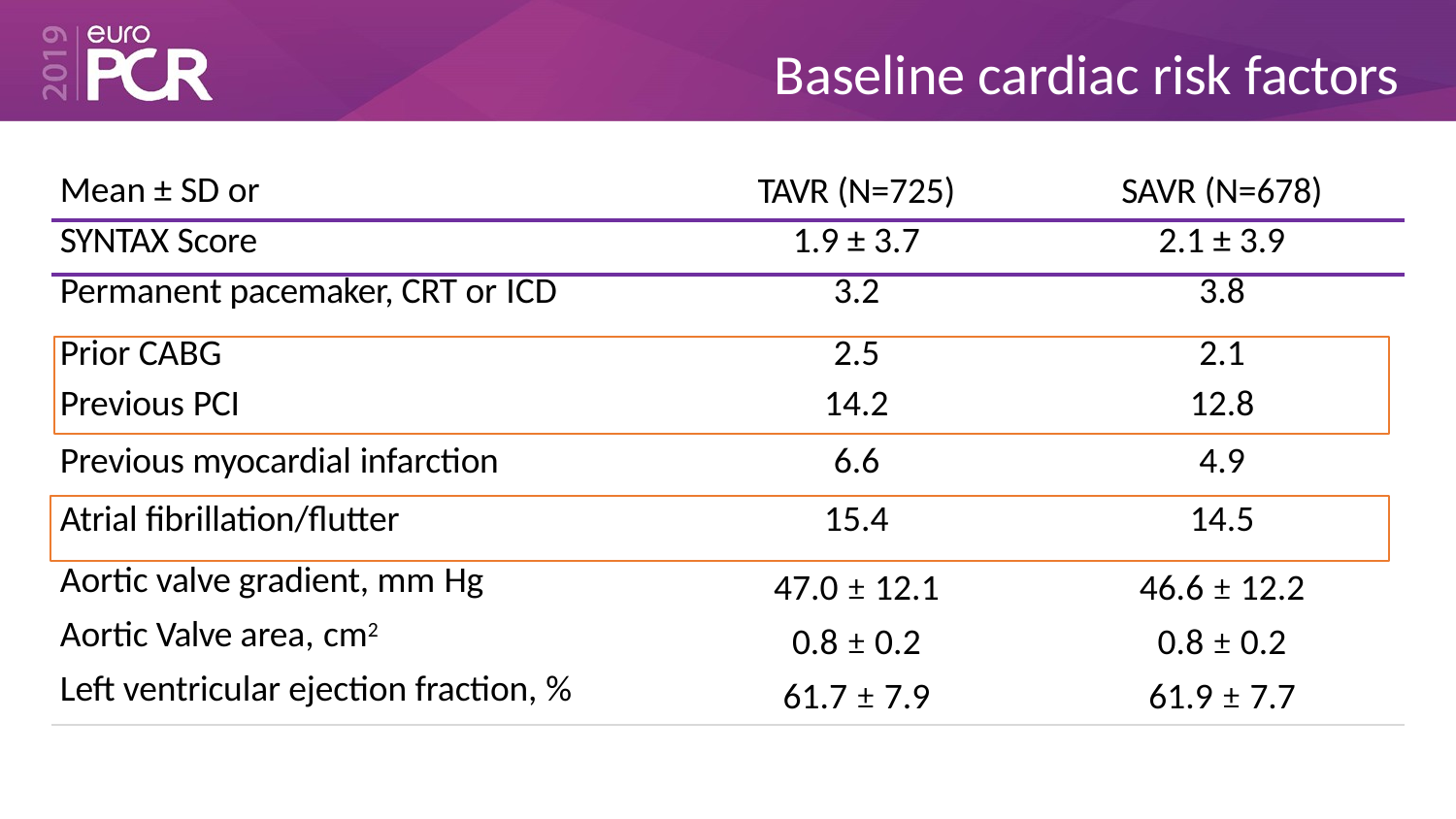

# Baseline cardiac risk factors
| Mean ± SD or | TAVR (N=725) | SAVR (N=678) |
| --- | --- | --- |
| SYNTAX Score | 1.9 ± 3.7 | 2.1 ± 3.9 |
| Permanent pacemaker, CRT or ICD | 3.2 | 3.8 |
| Prior CABG | 2.5 | 2.1 |
| Previous PCI | 14.2 | 12.8 |
| Previous myocardial infarction | 6.6 | 4.9 |
| Atrial fibrillation/flutter | 15.4 | 14.5 |
| Aortic valve gradient, mm Hg | 47.0 ± 12.1 | 46.6 ± 12.2 |
| Aortic Valve area, cm2 | 0.8 ± 0.2 | 0.8 ± 0.2 |
| Left ventricular ejection fraction, % | 61.7 ± 7.9 | 61.9 ± 7.7 |